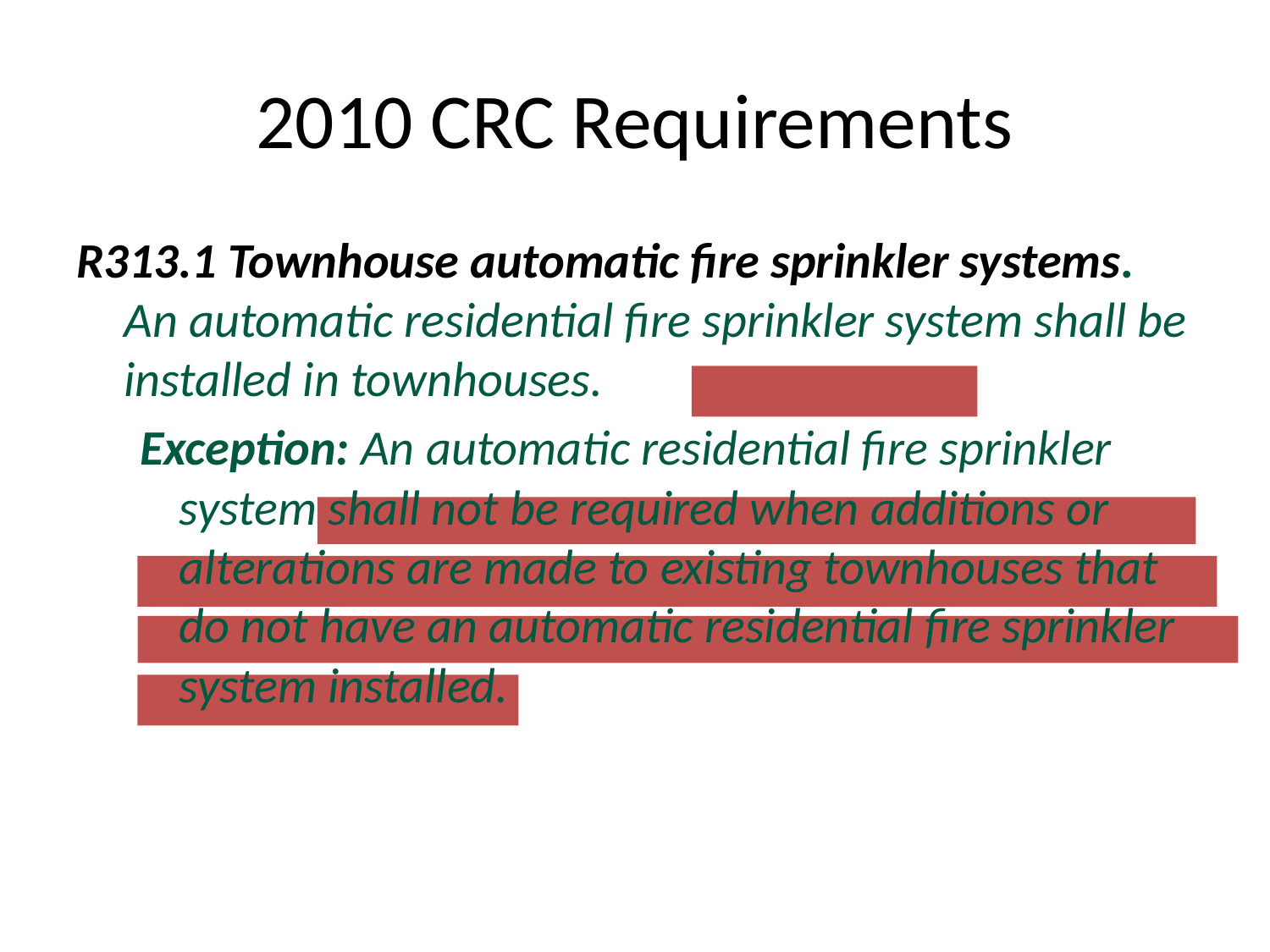

# 2010 CRC Requirements
R313.1 Townhouse automatic fire sprinkler systems. An automatic residential fire sprinkler system shall be installed in townhouses.
Exception: An automatic residential fire sprinkler system shall not be required when additions or alterations are made to existing townhouses that do not have an automatic residential fire sprinkler system installed.